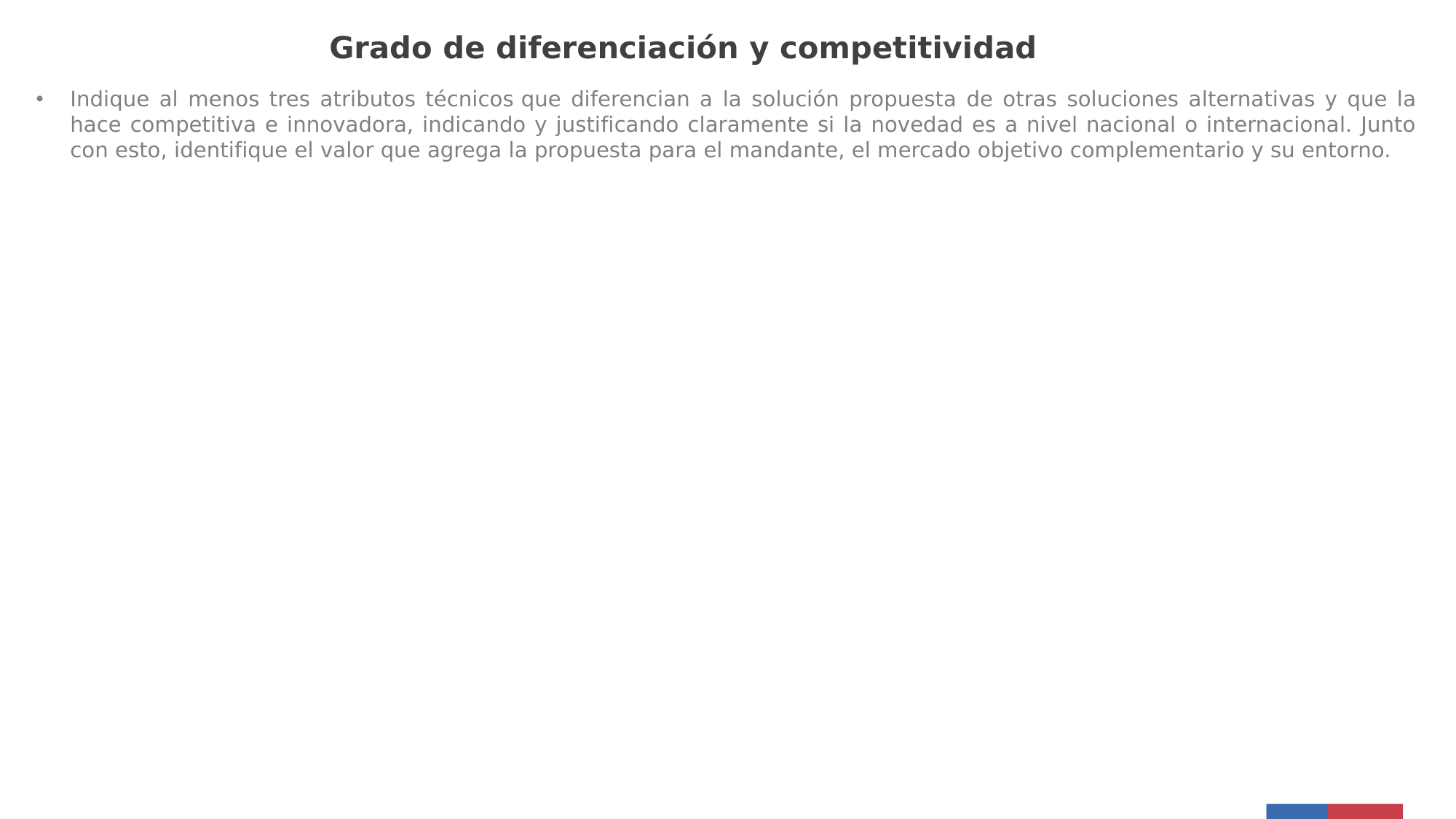

Grado de diferenciación y competitividad
Indique al menos tres atributos técnicos que diferencian a la solución propuesta de otras soluciones alternativas y que la hace competitiva e innovadora, indicando y justificando claramente si la novedad es a nivel nacional o internacional. Junto con esto, identifique el valor que agrega la propuesta para el mandante, el mercado objetivo complementario y su entorno.